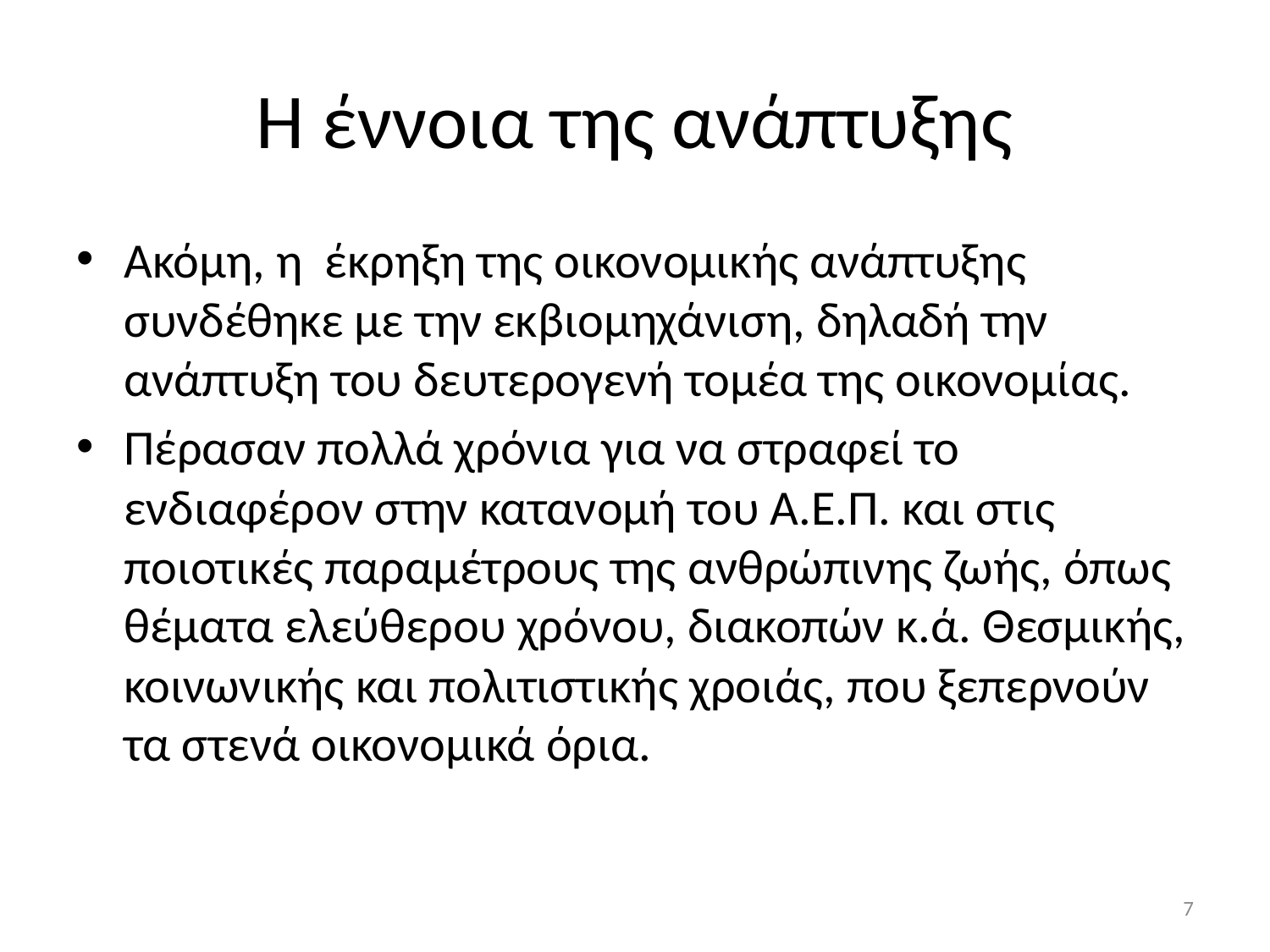

# Η έννοια της ανάπτυξης
Ακόμη, η  έκρηξη της οικονομικής ανάπτυξης συνδέθηκε με την εκβιομηχάνιση, δηλαδή την ανάπτυξη του δευτερογενή τομέα της οικονομίας.
Πέρασαν πολλά χρόνια για να στραφεί το ενδιαφέρον στην κατανομή του Α.Ε.Π. και στις ποιοτικές παραμέτρους της ανθρώπινης ζωής, όπως θέματα ελεύθερου χρόνου, διακοπών κ.ά. Θεσμικής, κοινωνικής και πολιτιστικής χροιάς, που ξεπερνούν τα στενά οικονομικά όρια.
7